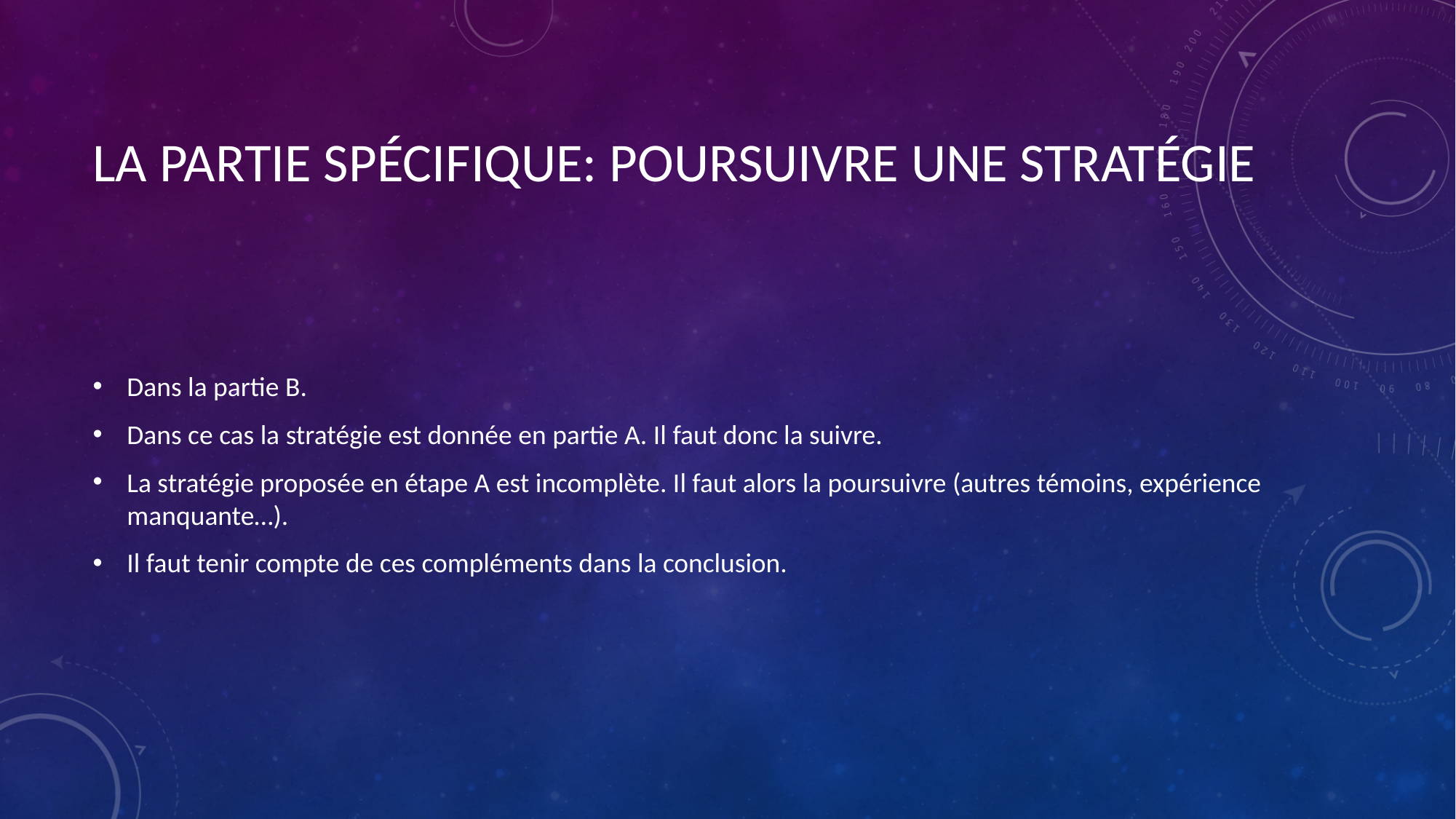

# La partie spécifique: poursuivre une stratégie
Dans la partie B.
Dans ce cas la stratégie est donnée en partie A. Il faut donc la suivre.
La stratégie proposée en étape A est incomplète. Il faut alors la poursuivre (autres témoins, expérience manquante…).
Il faut tenir compte de ces compléments dans la conclusion.